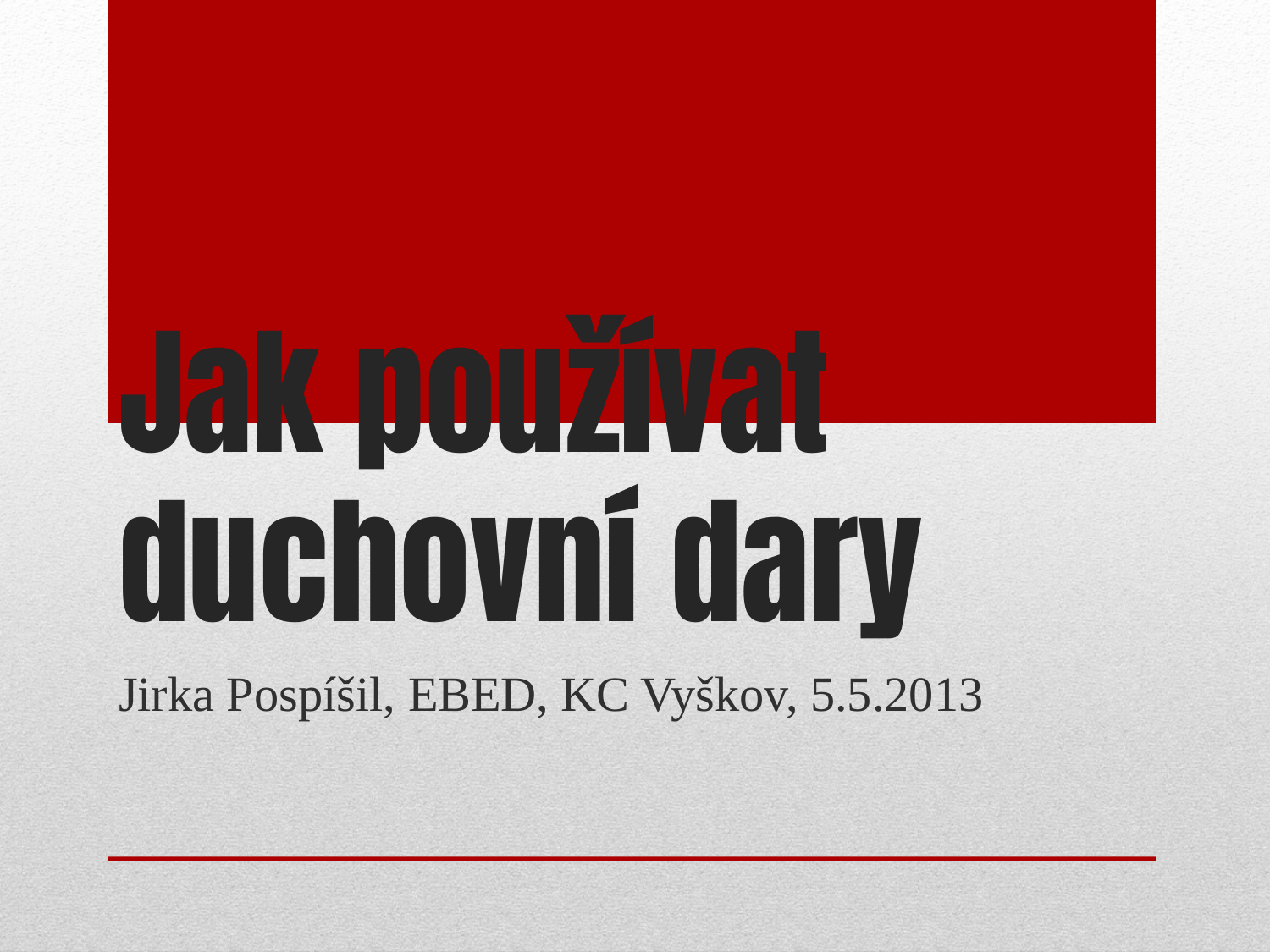

# Jak používat duchovní dary
Jirka Pospíšil, EBED, KC Vyškov, 5.5.2013